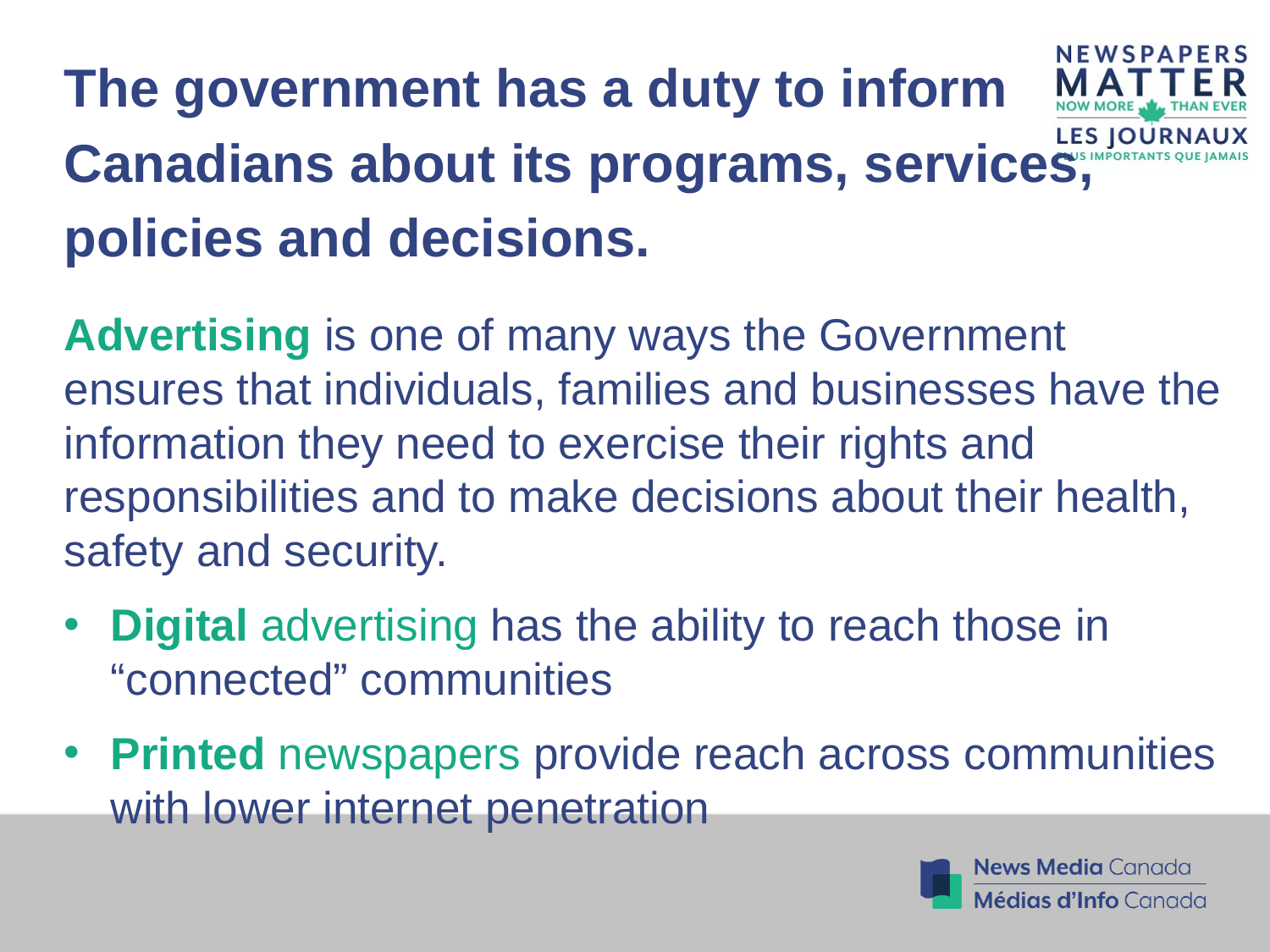

The government has a duty to inform
Canadians about its programs, services,
policies and decisions.

Advertising is one of many ways the Government ensures that individuals, families and businesses have the information they need to exercise their rights and responsibilities and to make decisions about their health, safety and security.
Digital advertising has the ability to reach those in “connected” communities
Printed newspapers provide reach across communities with lower internet penetration